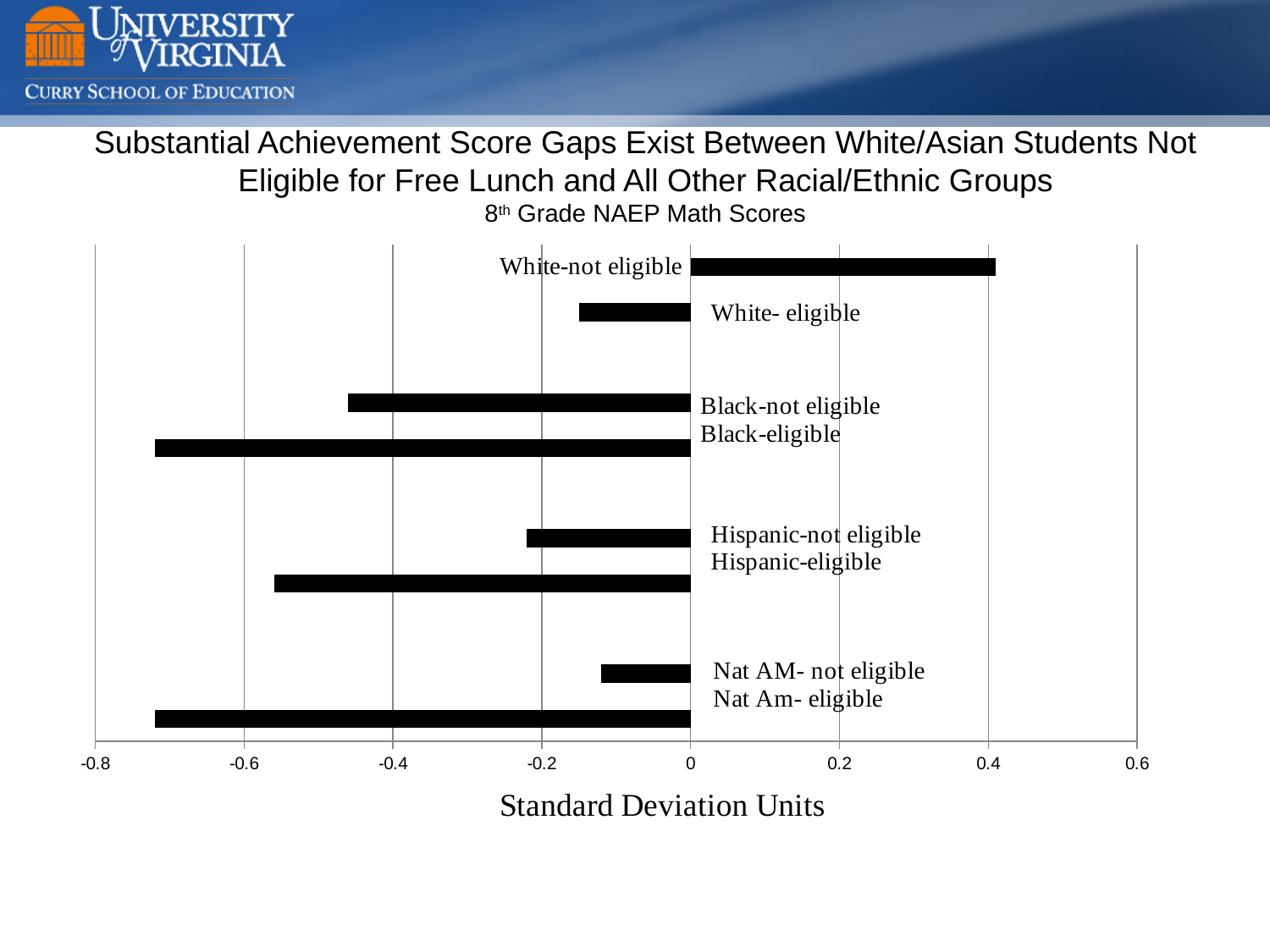

Substantial Achievement Score Gaps Exist Between White/Asian Students Not Eligible for Free Lunch and All Other Racial/Ethnic Groups
8th Grade NAEP Math Scores

### Chart

| Category |  |
|---|---|